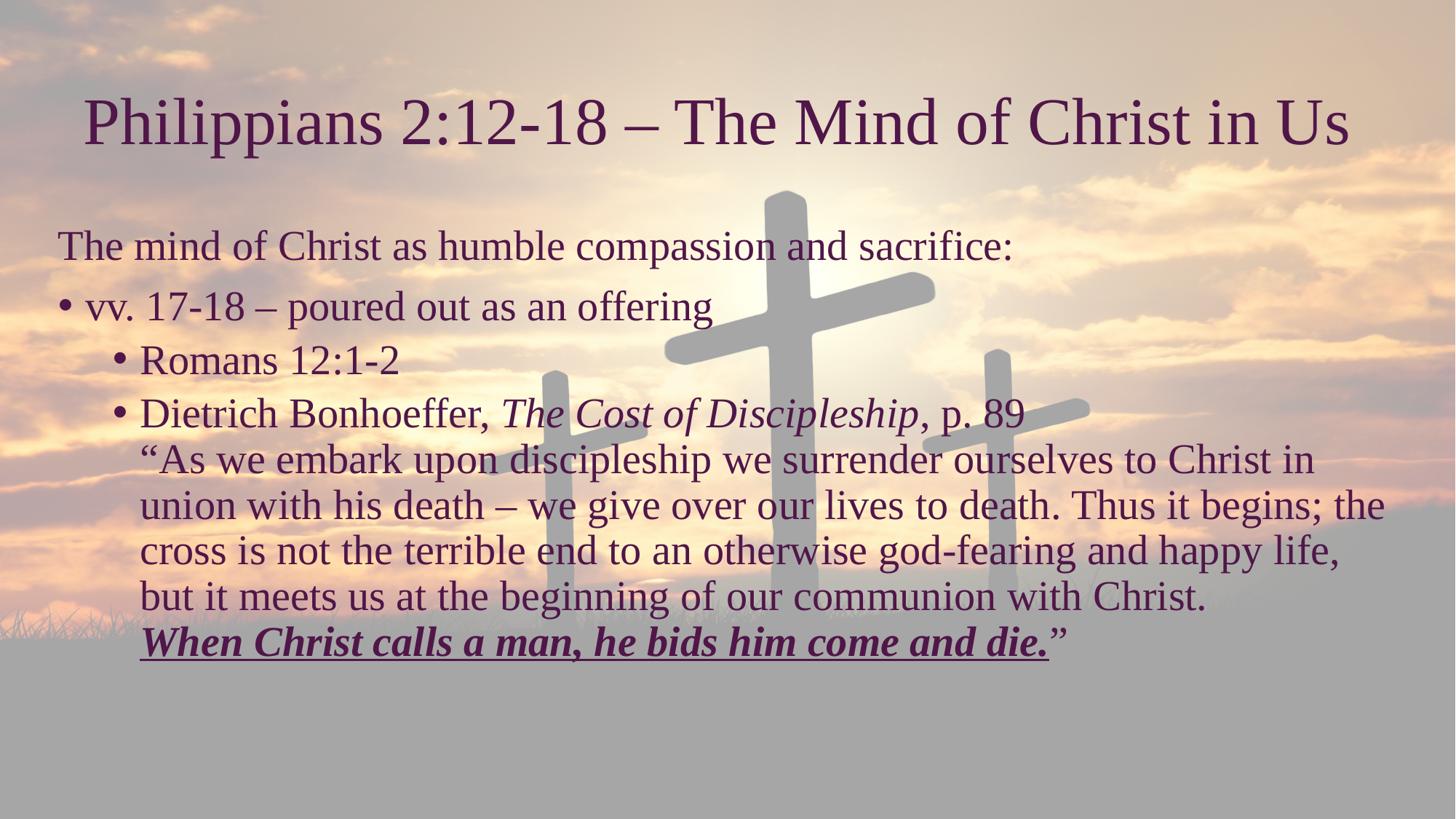

# Philippians 2:12-18 – The Mind of Christ in Us
The mind of Christ as humble compassion and sacrifice:
vv. 17-18 – poured out as an offering
Romans 12:1-2
Dietrich Bonhoeffer, The Cost of Discipleship, p. 89
“As we embark upon discipleship we surrender ourselves to Christ in union with his death – we give over our lives to death. Thus it begins; the cross is not the terrible end to an otherwise god-fearing and happy life, but it meets us at the beginning of our communion with Christ.
When Christ calls a man, he bids him come and die.”